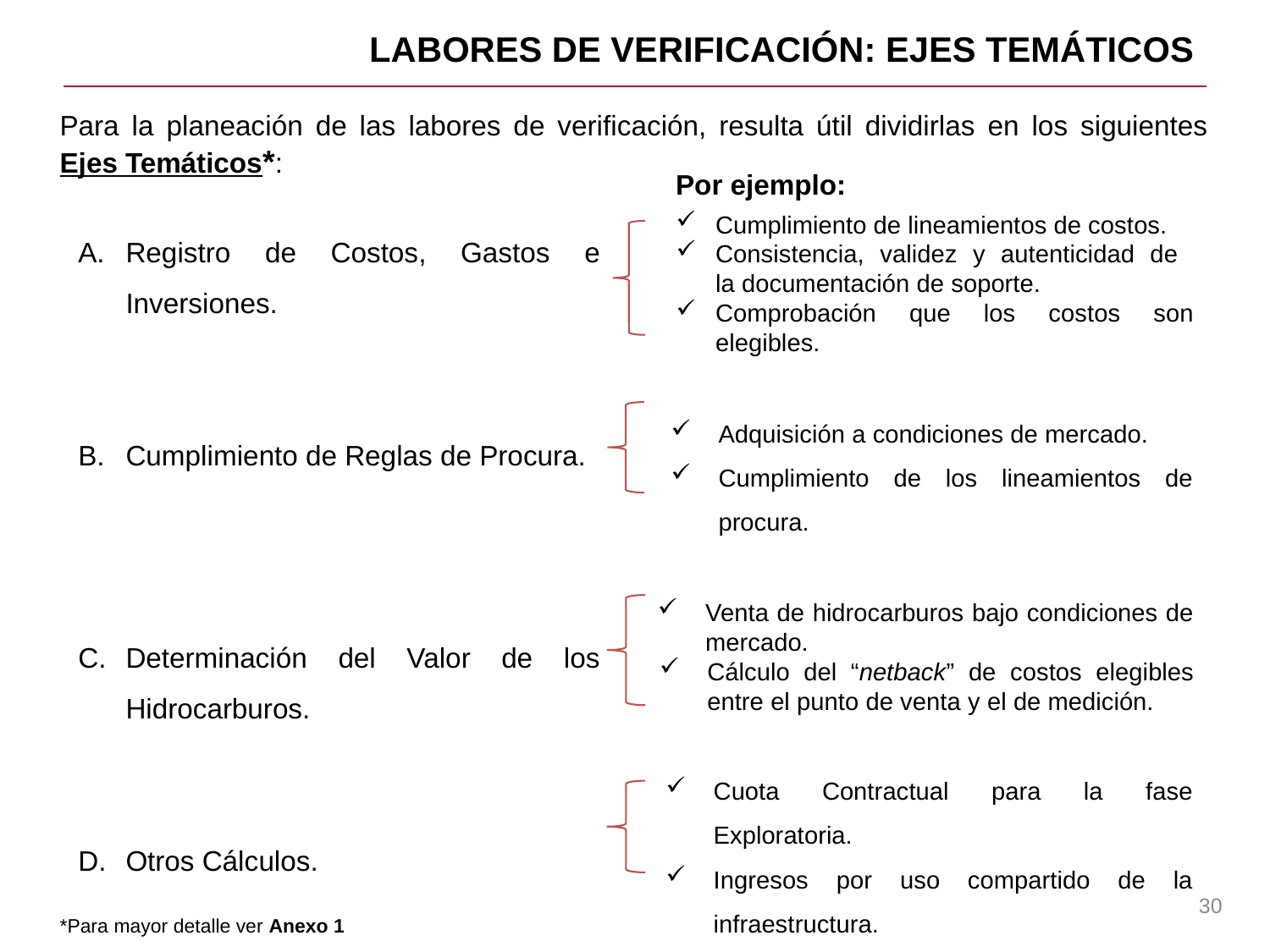

Labores de Verificación: Ejes Temáticos
Para la planeación de las labores de verificación, resulta útil dividirlas en los siguientes
Ejes Temáticos*:
Por ejemplo:
Cumplimiento de lineamientos de costos.
Consistencia, validez y autenticidad de
la documentación de soporte.
Comprobación que los costos son elegibles.
Registro de Costos, Gastos e Inversiones.

Cumplimiento de Reglas de Procura.

Determinación del Valor de los Hidrocarburos.

Otros Cálculos.

Adquisición a condiciones de mercado.
Cumplimiento de los lineamientos de procura.

Venta de hidrocarburos bajo condiciones de mercado.
Cálculo del “netback” de costos elegibles entre el punto de venta y el de medición.

Cuota Contractual para la fase Exploratoria.
Ingresos por uso compartido de la infraestructura.

30
*Para mayor detalle ver Anexo 1